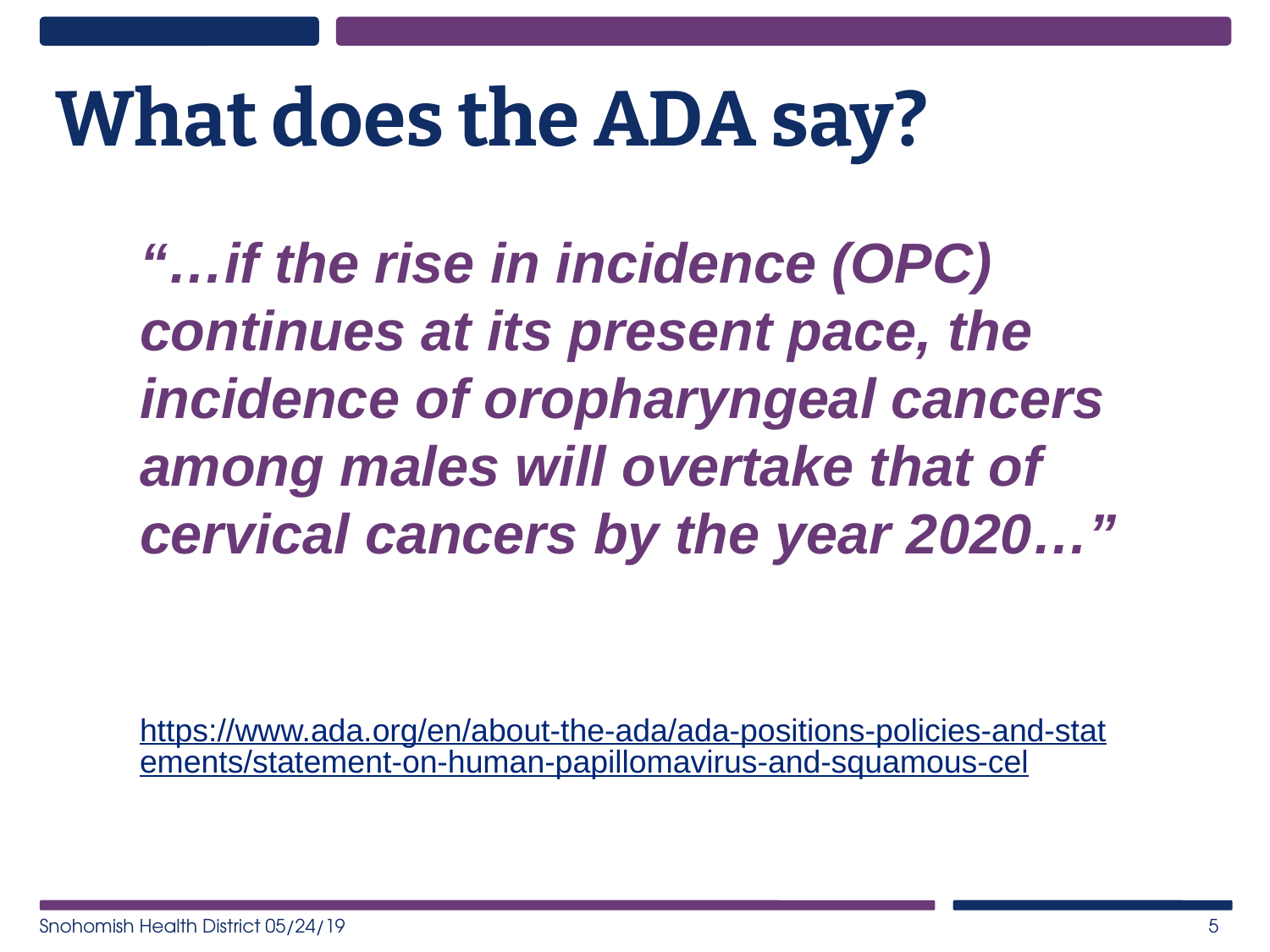

# What does the ADA say?
“…if the rise in incidence (OPC) continues at its present pace, the incidence of oropharyngeal cancers among males will overtake that of cervical cancers by the year 2020…”

https://www.ada.org/en/about-the-ada/ada-positions-policies-and-statements/statement-on-human-papillomavirus-and-squamous-cel
Snohomish Health District 05/24/19
5